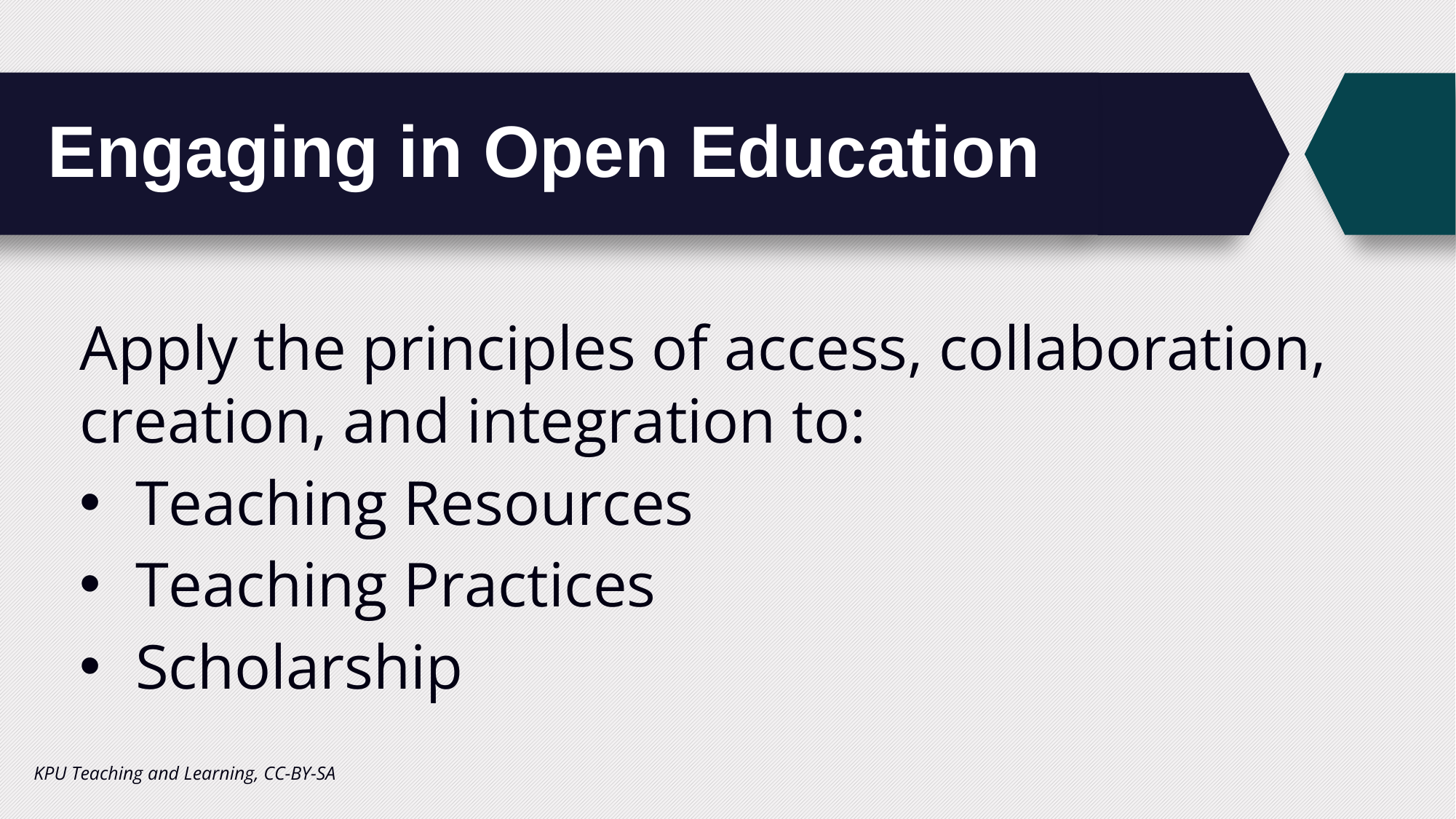

# Engaging in Open Education
Apply the principles of access, collaboration,
creation, and integration to:
Teaching Resources
Teaching Practices
Scholarship
KPU Teaching and Learning, CC-BY-SA